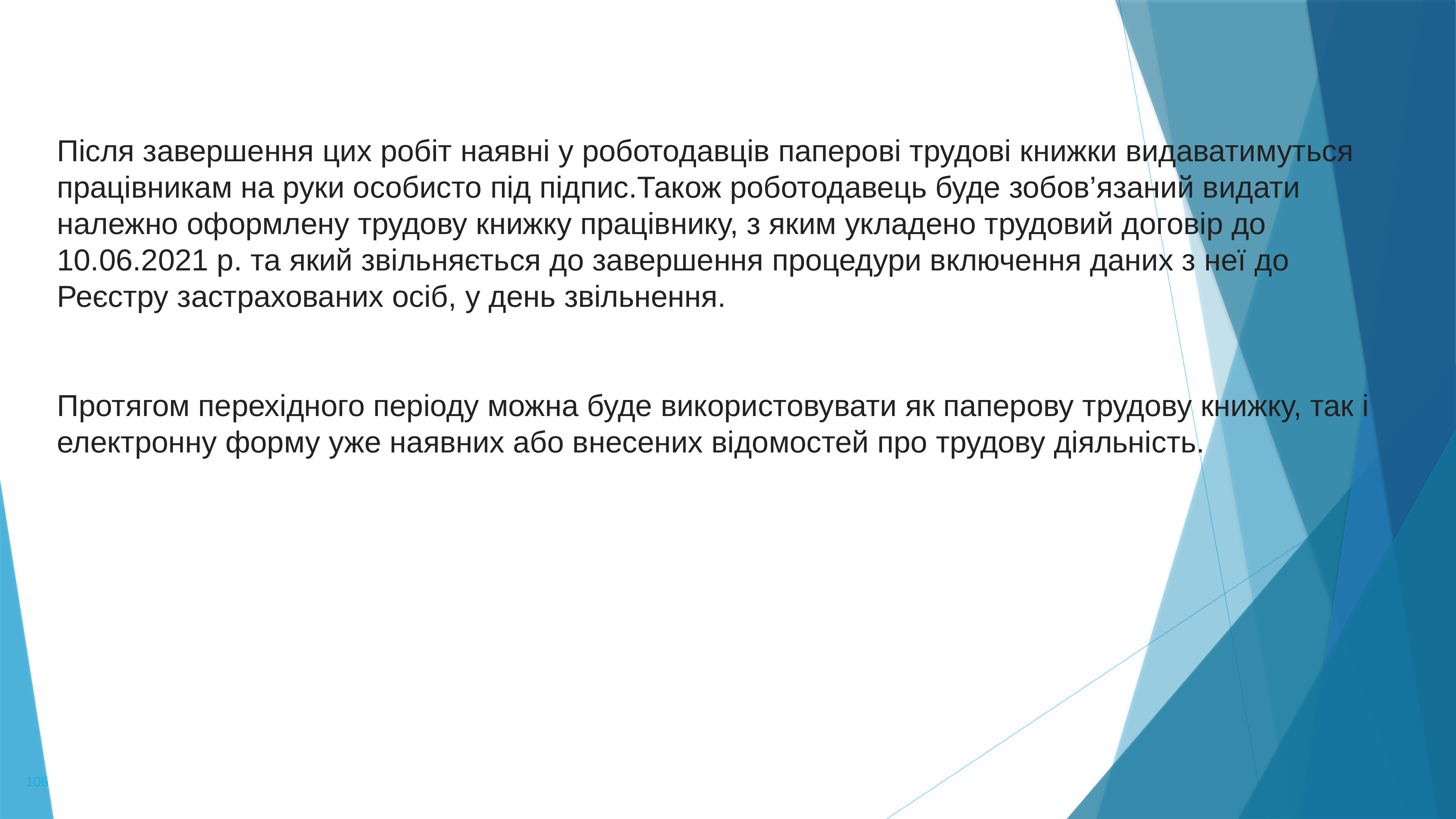

Після завершення цих робіт наявні у роботодавців паперові трудові книжки видаватимуться працівникам на руки особисто під підпис.Також роботодавець буде зобов’язаний видати належно оформлену трудову книжку працівнику, з яким укладено трудовий договір до 10.06.2021 р. та який звільняється до завершення процедури включення даних з неї до Реєстру застрахованих осіб, у день звільнення.

Протягом перехідного періоду можна буде використовувати як паперову трудову книжку, так і електронну форму уже наявних або внесених відомостей про трудову діяльність.
106